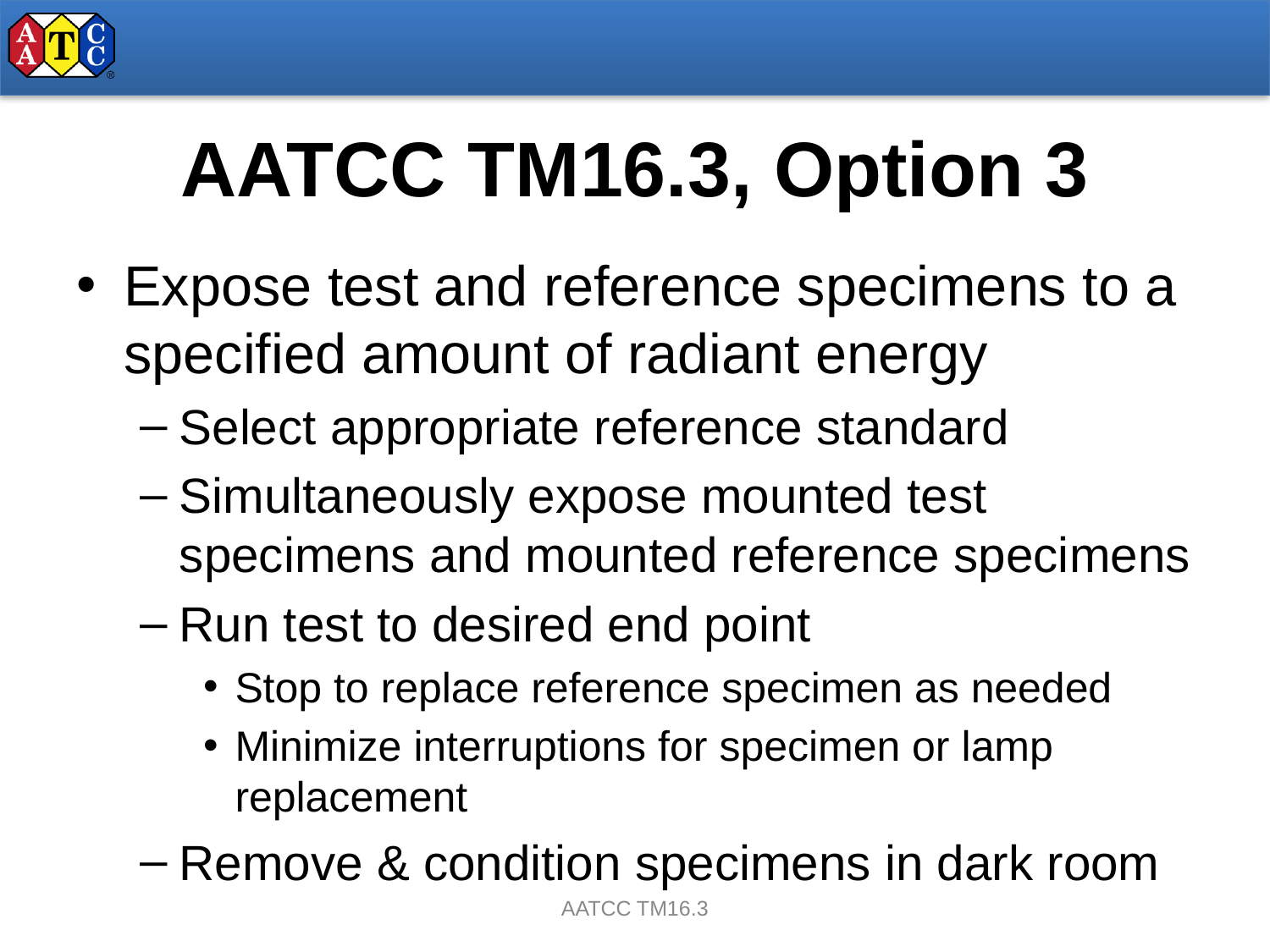

# AATCC TM16.3, Option 3
Expose test and reference specimens to a specified amount of radiant energy
Select appropriate reference standard
Simultaneously expose mounted test specimens and mounted reference specimens
Run test to desired end point
Stop to replace reference specimen as needed
Minimize interruptions for specimen or lamp replacement
Remove & condition specimens in dark room
AATCC TM16.3